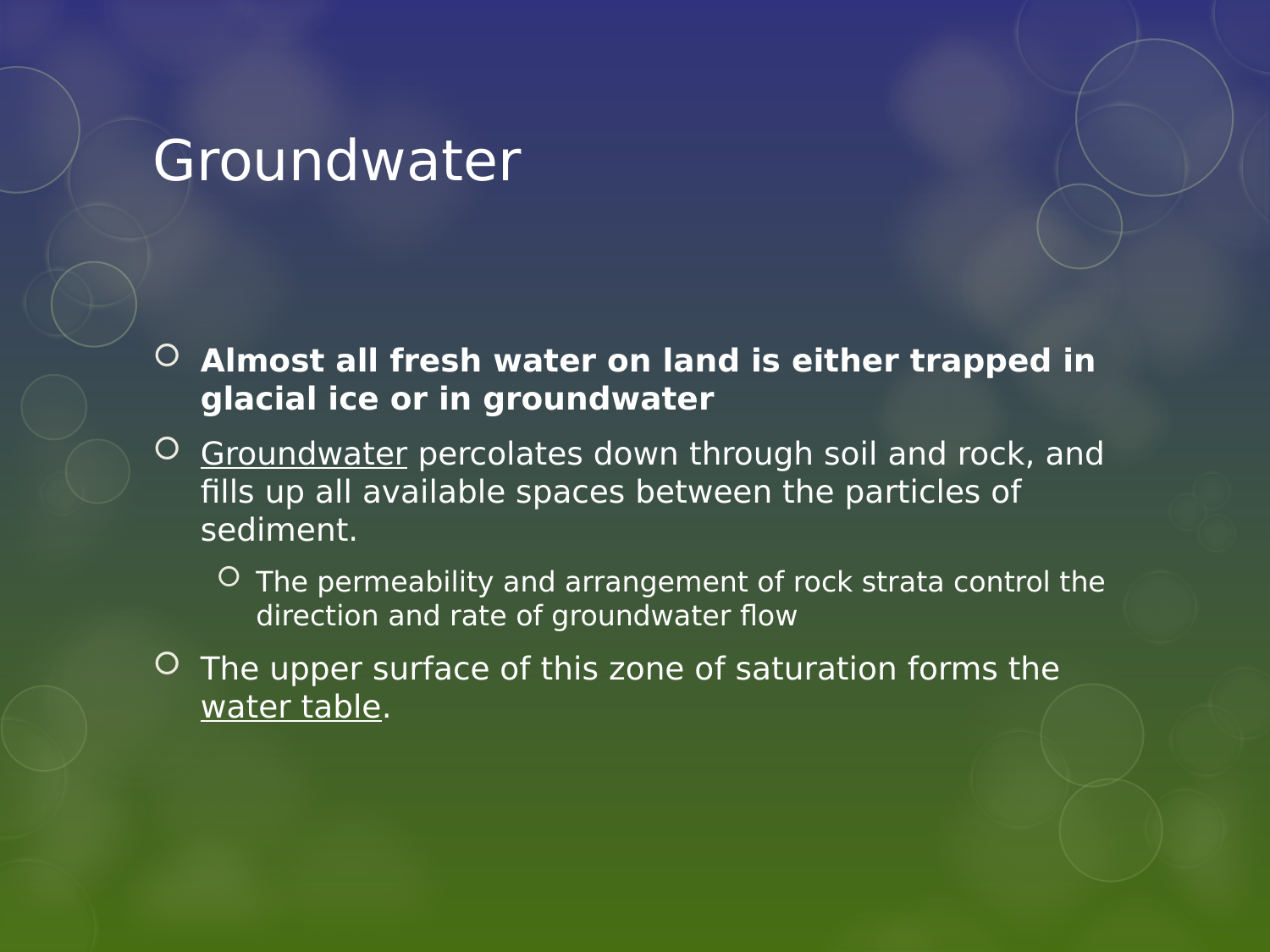

# Groundwater
Almost all fresh water on land is either trapped in glacial ice or in groundwater
Groundwater percolates down through soil and rock, and fills up all available spaces between the particles of sediment.
The permeability and arrangement of rock strata control the direction and rate of groundwater flow
The upper surface of this zone of saturation forms the water table.